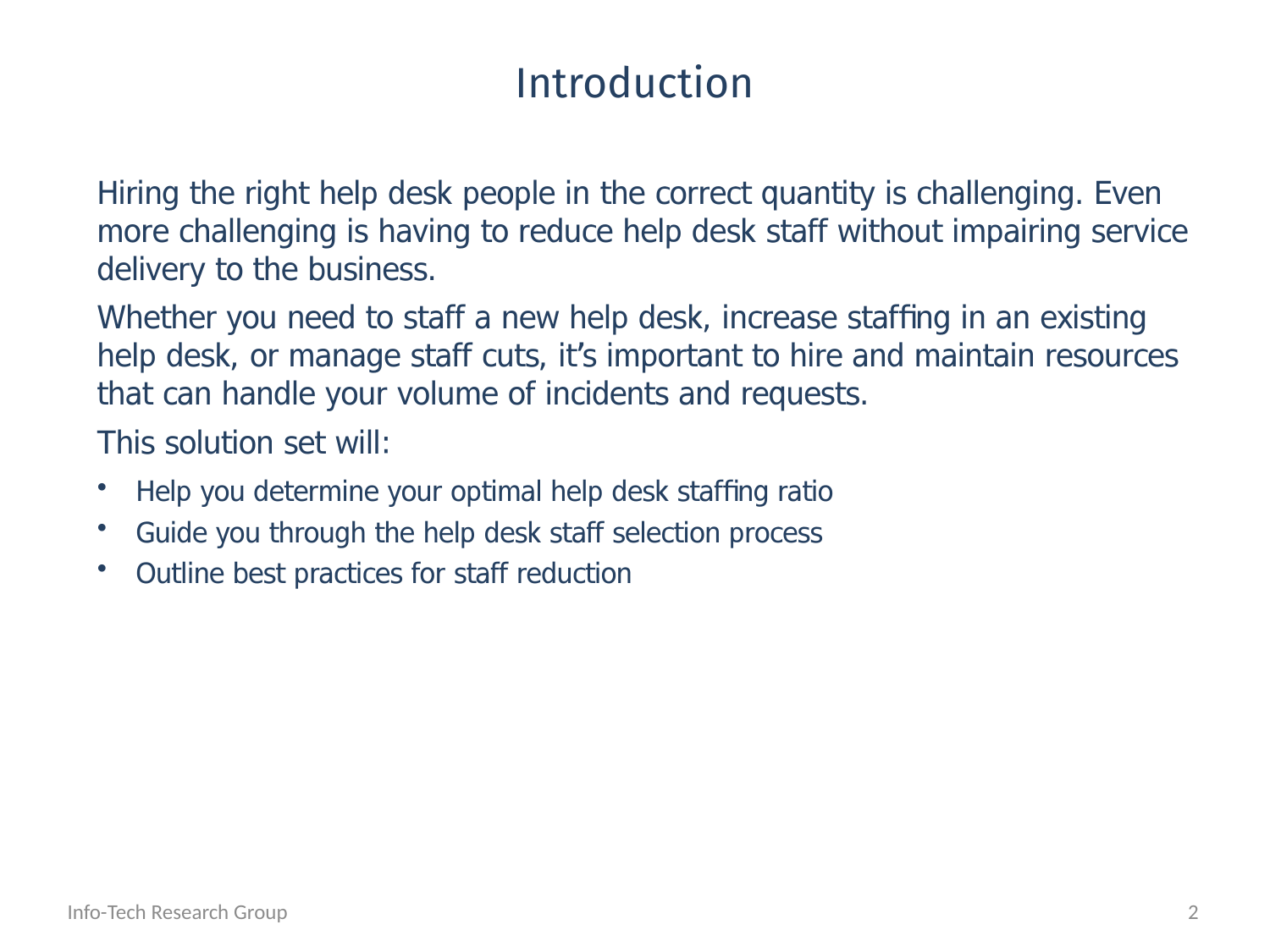

Introduction
Hiring the right help desk people in the correct quantity is challenging. Even more challenging is having to reduce help desk staff without impairing service delivery to the business.
Whether you need to staff a new help desk, increase staffing in an existing help desk, or manage staff cuts, it’s important to hire and maintain resources that can handle your volume of incidents and requests.
This solution set will:
 Help you determine your optimal help desk staffing ratio
 Guide you through the help desk staff selection process
 Outline best practices for staff reduction

Info-Tech Research Group
2